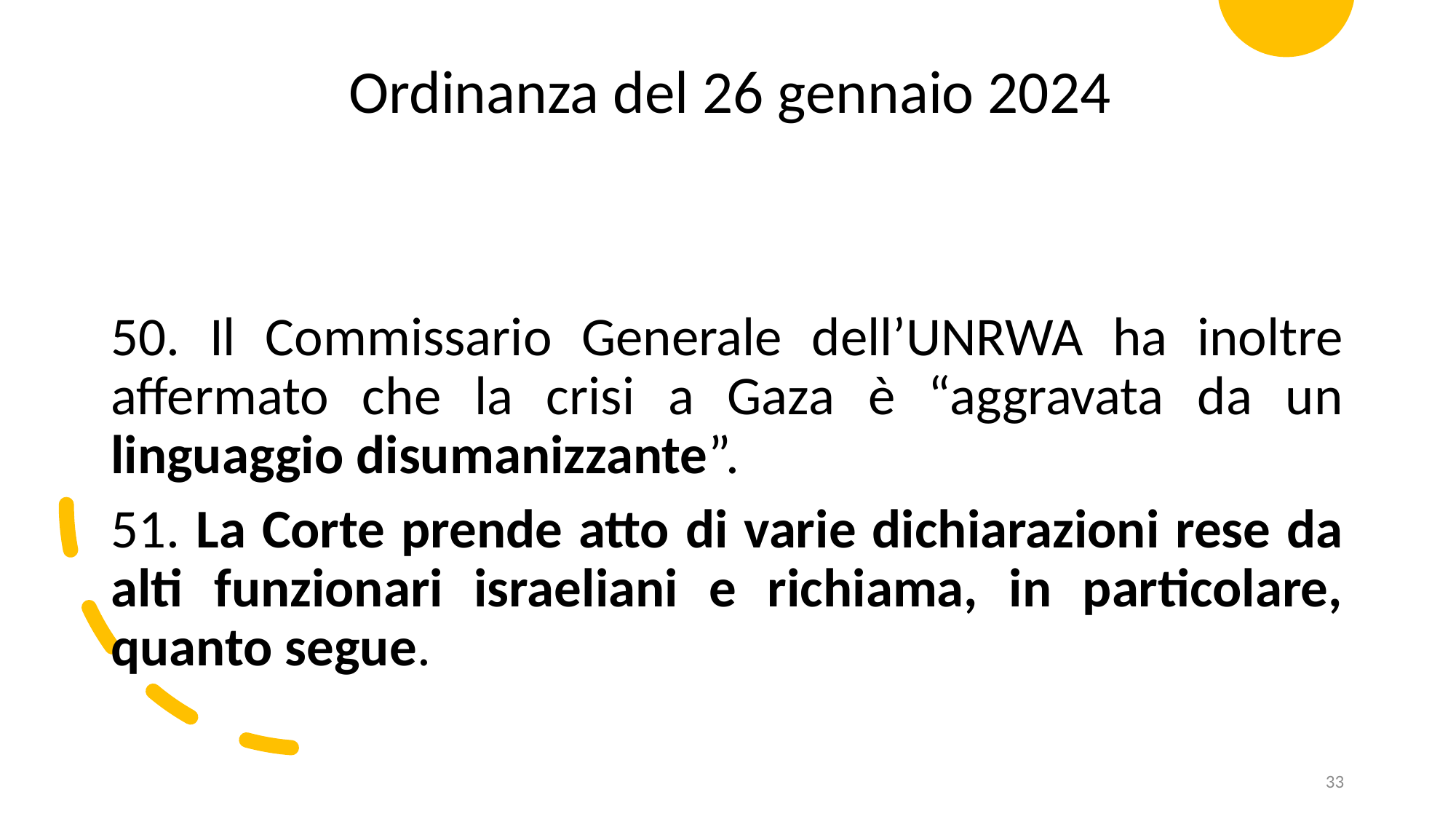

Ordinanza del 26 gennaio 2024

50. Il Commissario Generale dell’UNRWA ha inoltre affermato che la crisi a Gaza è “aggravata da un linguaggio disumanizzante”.
51. La Corte prende atto di varie dichiarazioni rese da alti funzionari israeliani e richiama, in particolare, quanto segue.

33